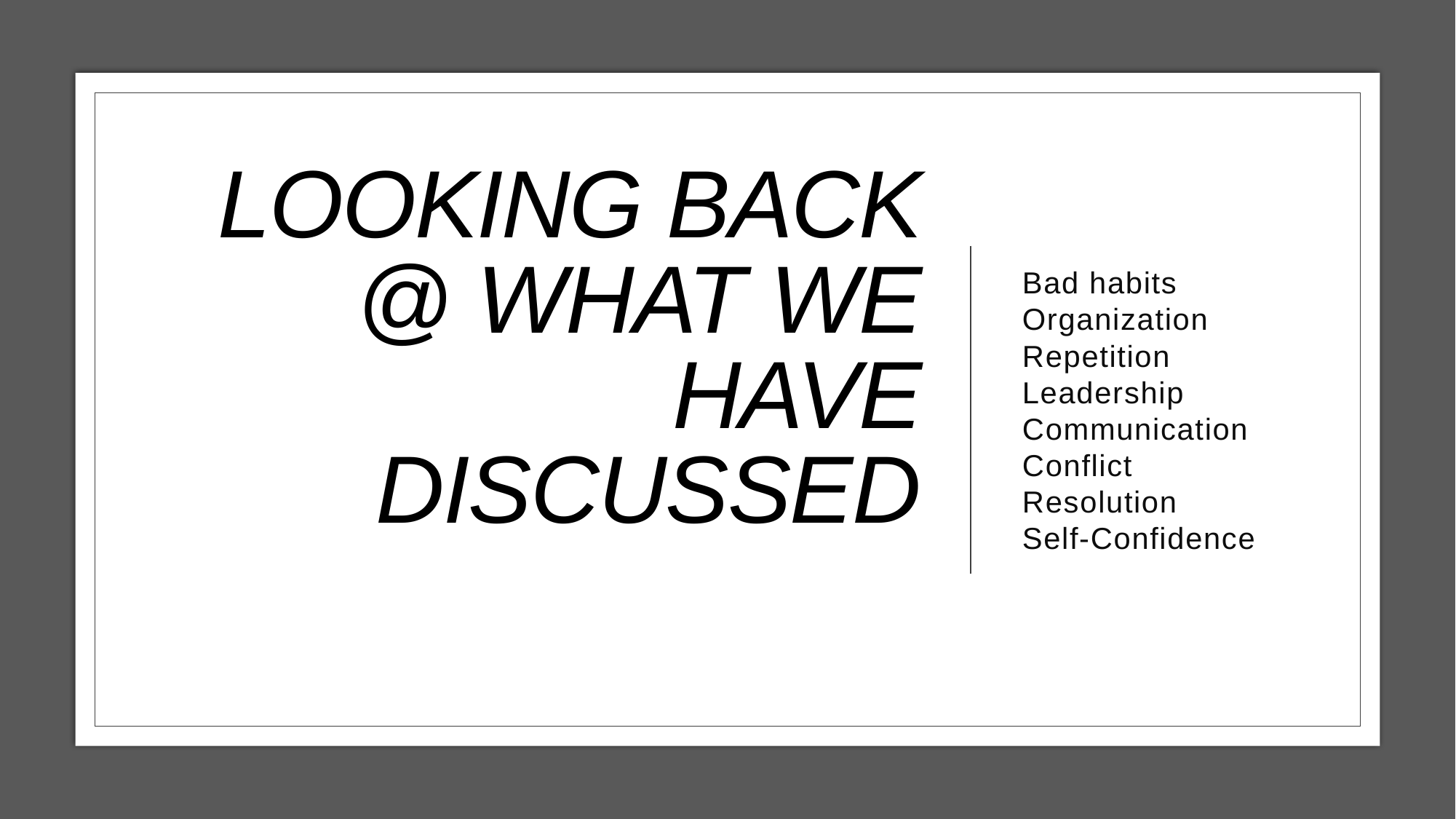

# Looking back @ what we have discussed
Bad habits
Organization
Repetition
Leadership
Communication
Conflict Resolution
Self-Confidence